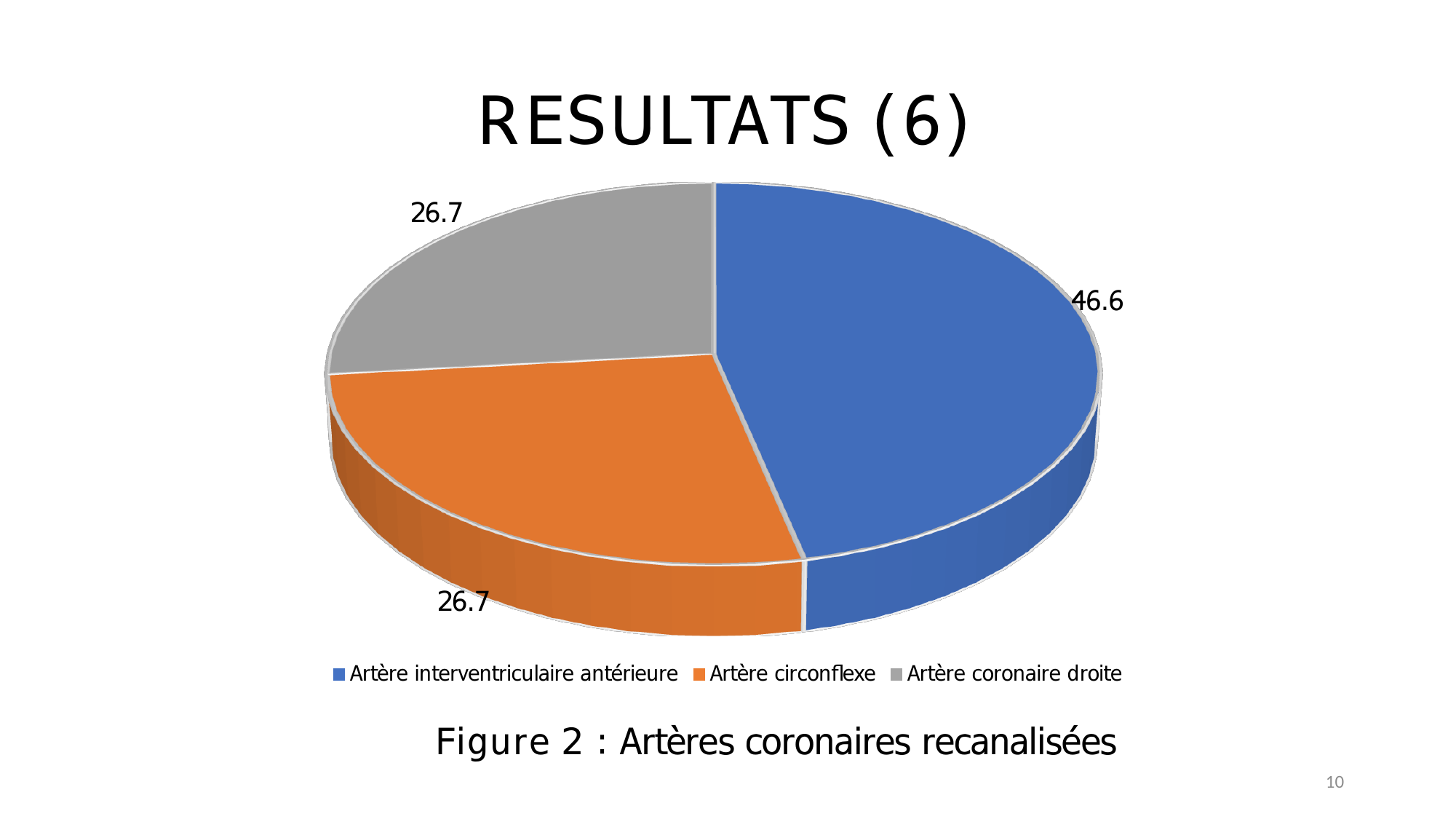

# RESULTATS (6)

[unsupported chart]

Figure 2 : Artères coronaires recanalisées
10